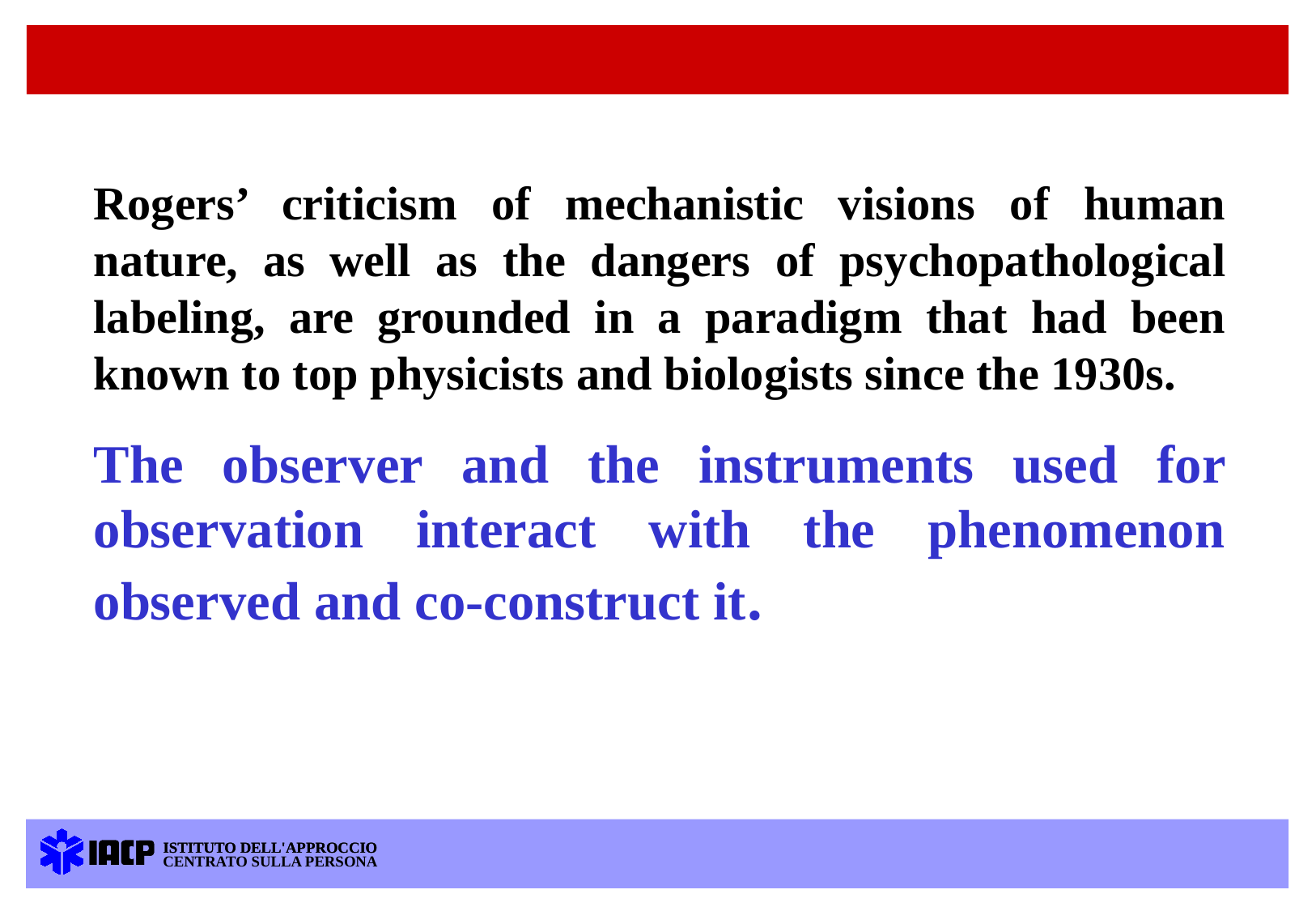

Rogers’ criticism of mechanistic visions of human nature, as well as the dangers of psychopathological labeling, are grounded in a paradigm that had been known to top physicists and biologists since the 1930s.
The observer and the instruments used for observation interact with the phenomenon observed and co-construct it.

ISTITUTO DELL'APPROCCIO
ISTITUTO DELL'APPROCCIO
CENTRATO SULLA PERSONA